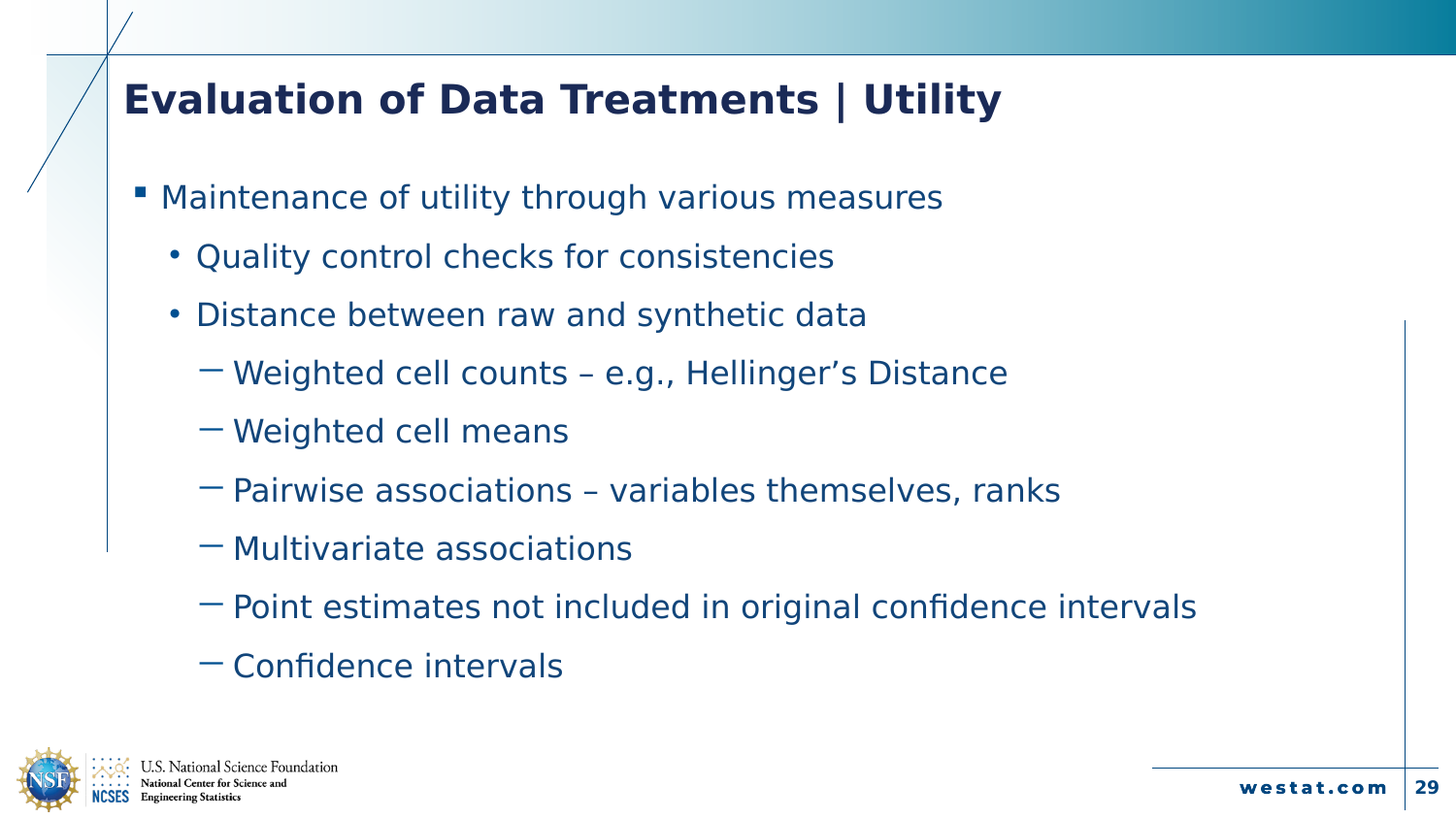

# Evaluation of Data Treatments | Utility
Maintenance of utility through various measures
Quality control checks for consistencies
Distance between raw and synthetic data
Weighted cell counts – e.g., Hellinger’s Distance
Weighted cell means
Pairwise associations – variables themselves, ranks
Multivariate associations
Point estimates not included in original confidence intervals
Confidence intervals

29